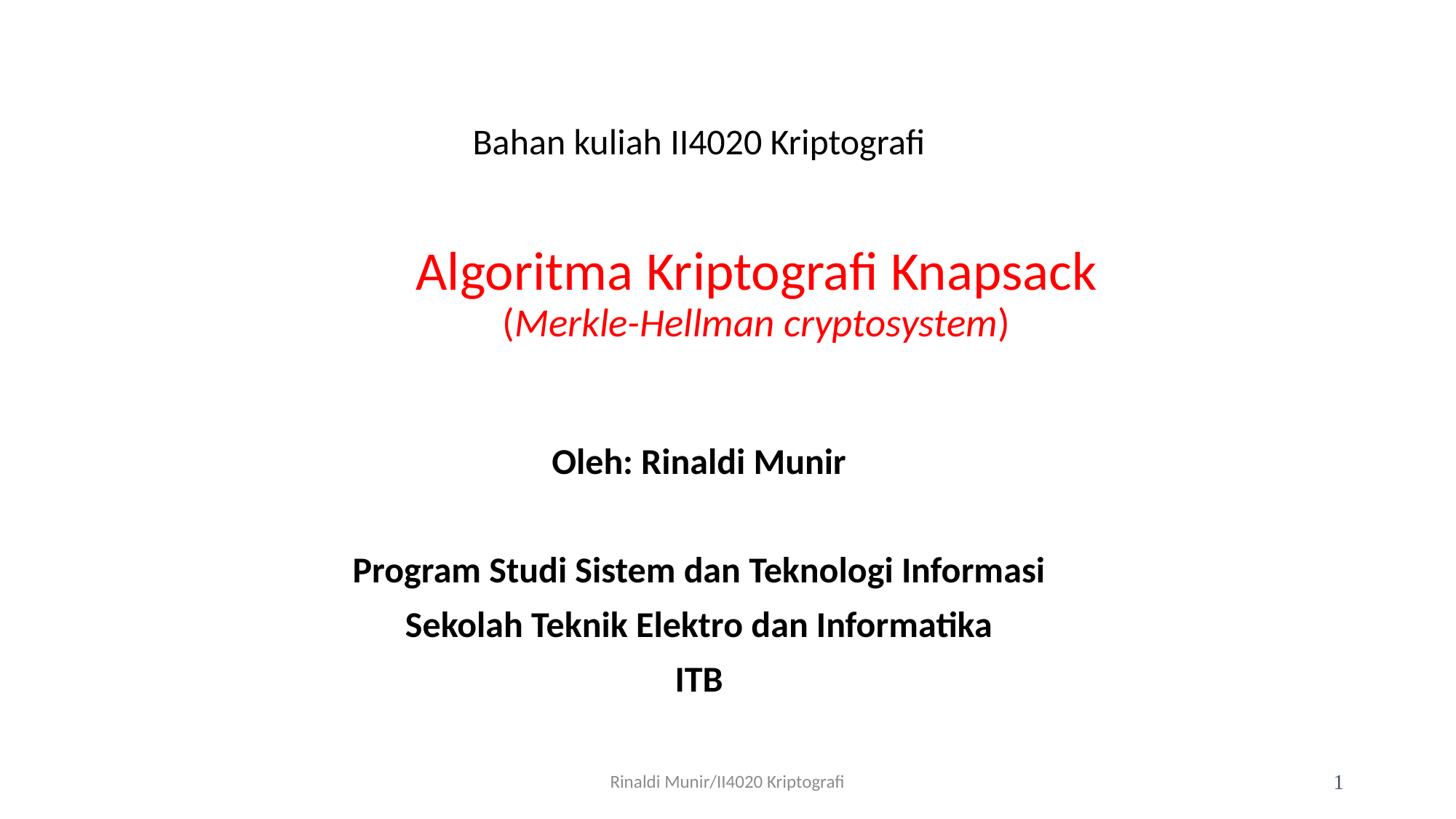

Bahan kuliah II4020 Kriptografi
# Algoritma Kriptografi Knapsack (Merkle-Hellman cryptosystem)
Oleh: Rinaldi Munir

Program Studi Sistem dan Teknologi Informasi
Sekolah Teknik Elektro dan Informatika
ITB

Rinaldi Munir/II4020 Kriptografi
1